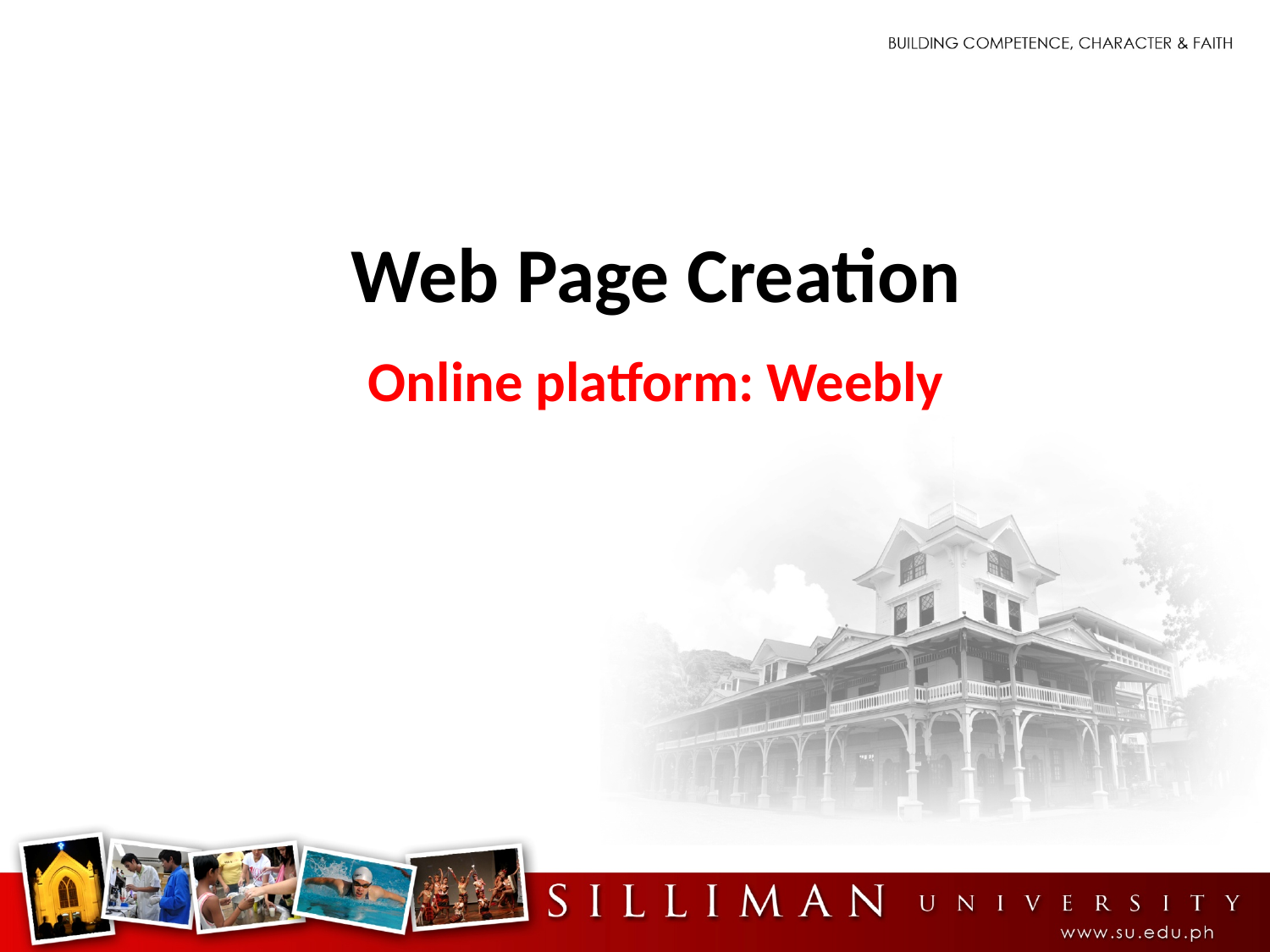

# Web Page Creation
Online platform: Weebly